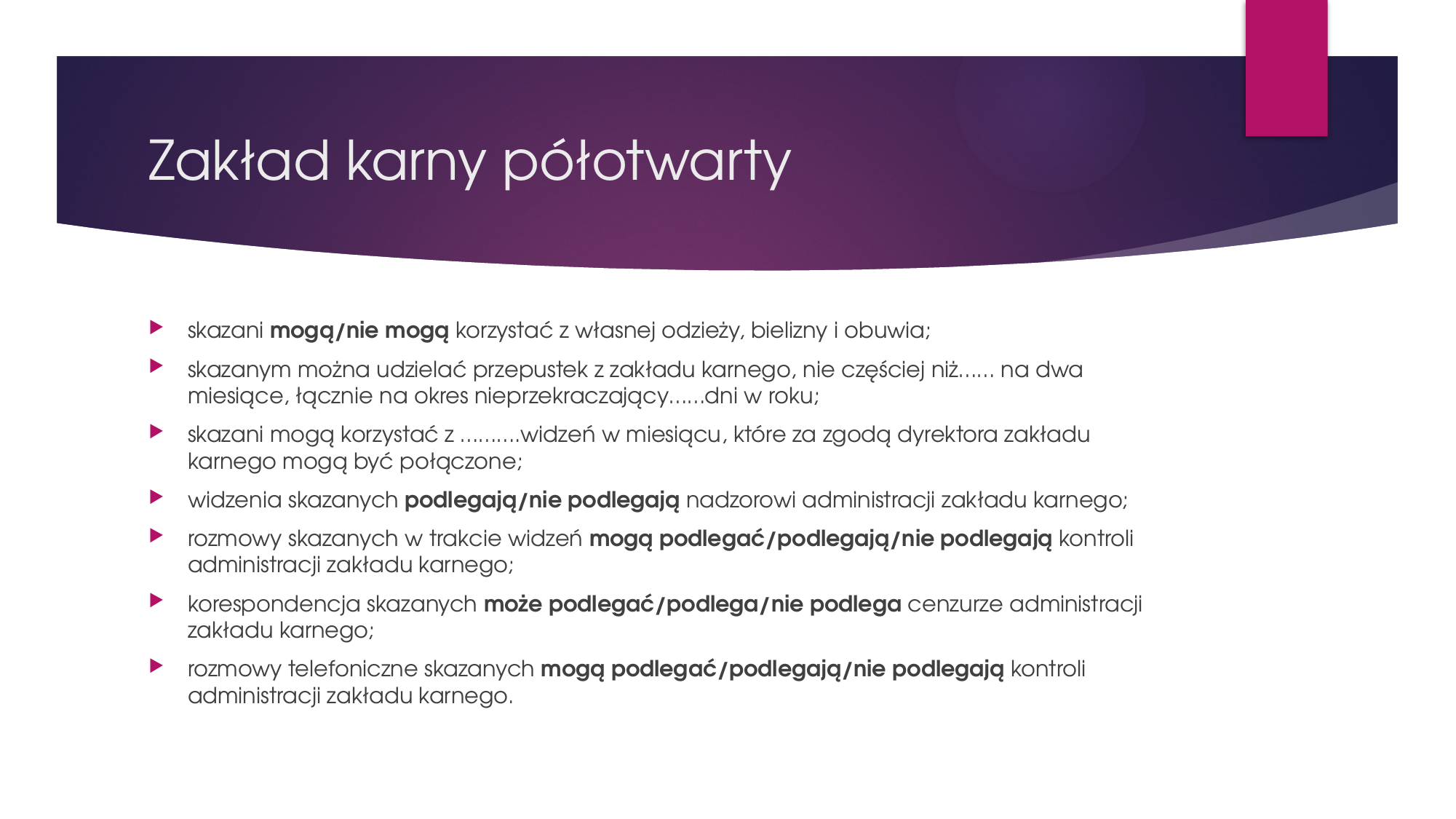

# Zakład karny półotwarty
skazani mogą/nie mogą korzystać z własnej odzieży, bielizny i obuwia;
skazanym można udzielać przepustek z zakładu karnego, nie częściej niż…… na dwa miesiące, łącznie na okres nieprzekraczający……dni w roku;
skazani mogą korzystać z ……….widzeń w miesiącu, które za zgodą dyrektora zakładu karnego mogą być połączone;
widzenia skazanych podlegają/nie podlegają nadzorowi administracji zakładu karnego;
rozmowy skazanych w trakcie widzeń mogą podlegać/podlegają/nie podlegają kontroli administracji zakładu karnego;
korespondencja skazanych może podlegać/podlega/nie podlega cenzurze administracji zakładu karnego;
rozmowy telefoniczne skazanych mogą podlegać/podlegają/nie podlegają kontroli administracji zakładu karnego.